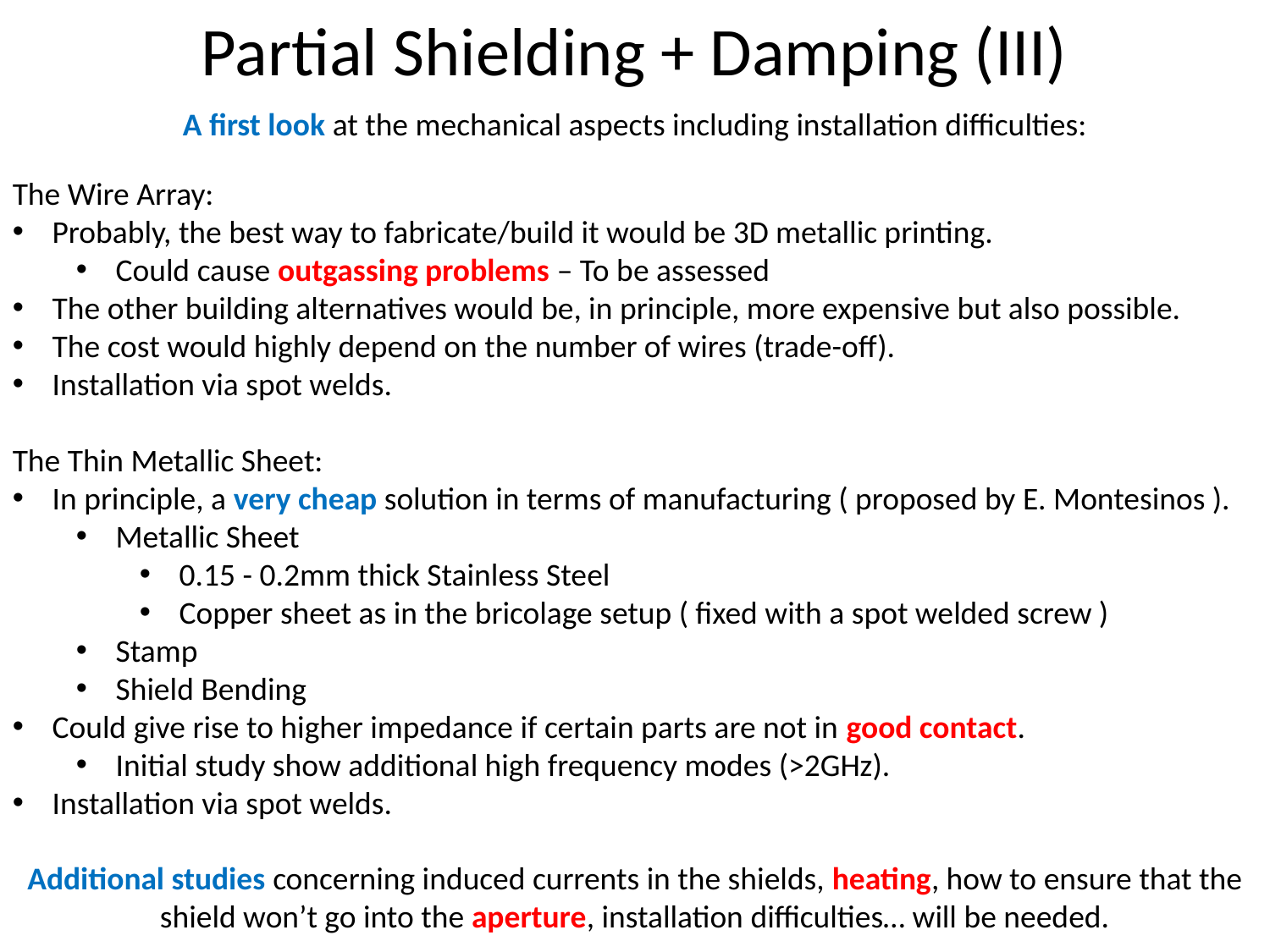

Partial Shielding + Damping (III)
A first look at the mechanical aspects including installation difficulties:
The Wire Array:
Probably, the best way to fabricate/build it would be 3D metallic printing.
Could cause outgassing problems – To be assessed
The other building alternatives would be, in principle, more expensive but also possible.
The cost would highly depend on the number of wires (trade-off).
Installation via spot welds.

The Thin Metallic Sheet:
In principle, a very cheap solution in terms of manufacturing ( proposed by E. Montesinos ).
Metallic Sheet
0.15 - 0.2mm thick Stainless Steel
Copper sheet as in the bricolage setup ( fixed with a spot welded screw )
Stamp
Shield Bending
Could give rise to higher impedance if certain parts are not in good contact.
Initial study show additional high frequency modes (>2GHz).
Installation via spot welds.
Additional studies concerning induced currents in the shields, heating, how to ensure that the shield won’t go into the aperture, installation difficulties… will be needed.